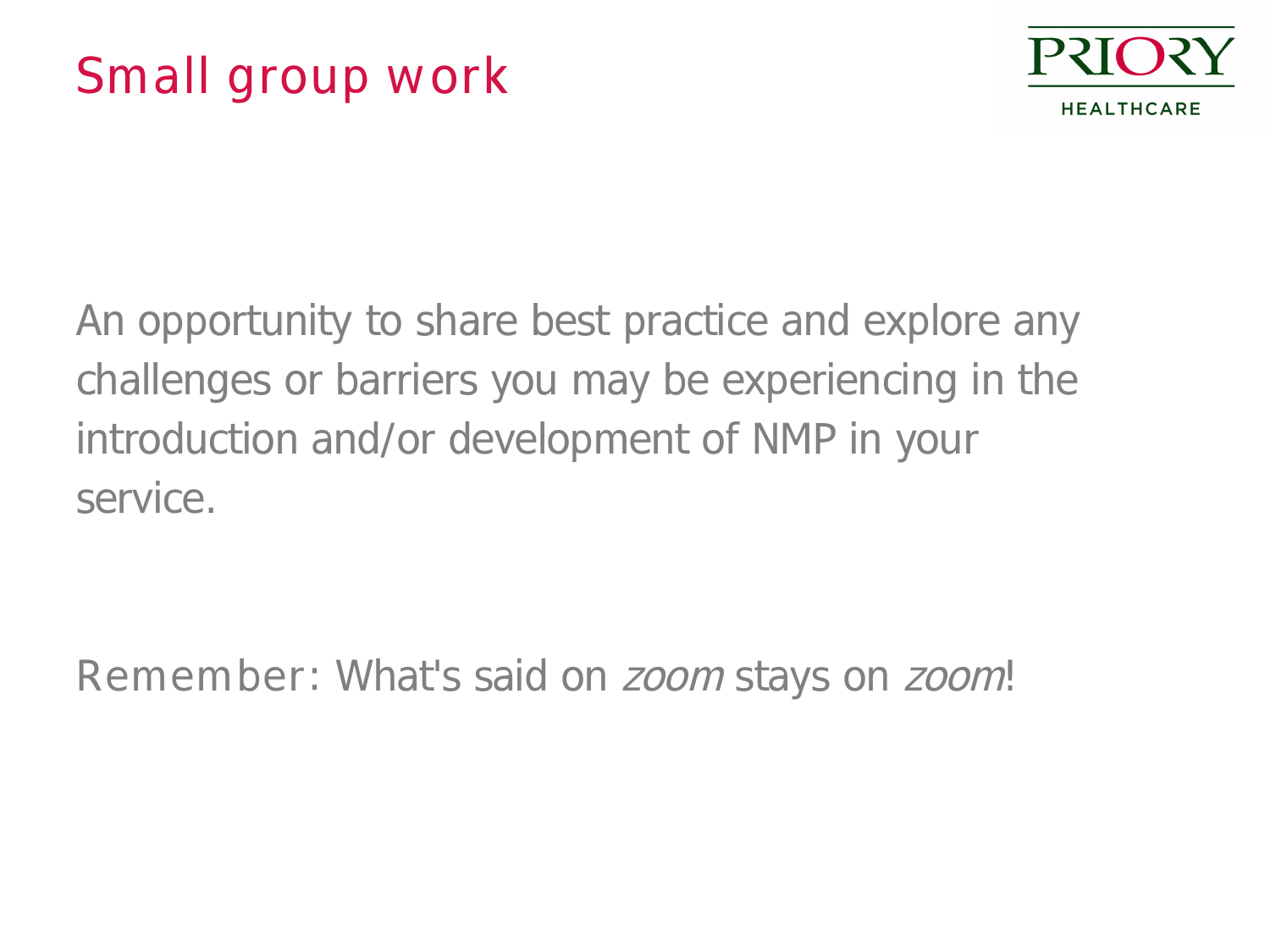

# Small group work

An opportunity to share best practice and explore any
challenges or barriers you may be experiencing in the
introduction and/or development of NMP in your
service.

Remember: What's said on zoom stays on zoom!